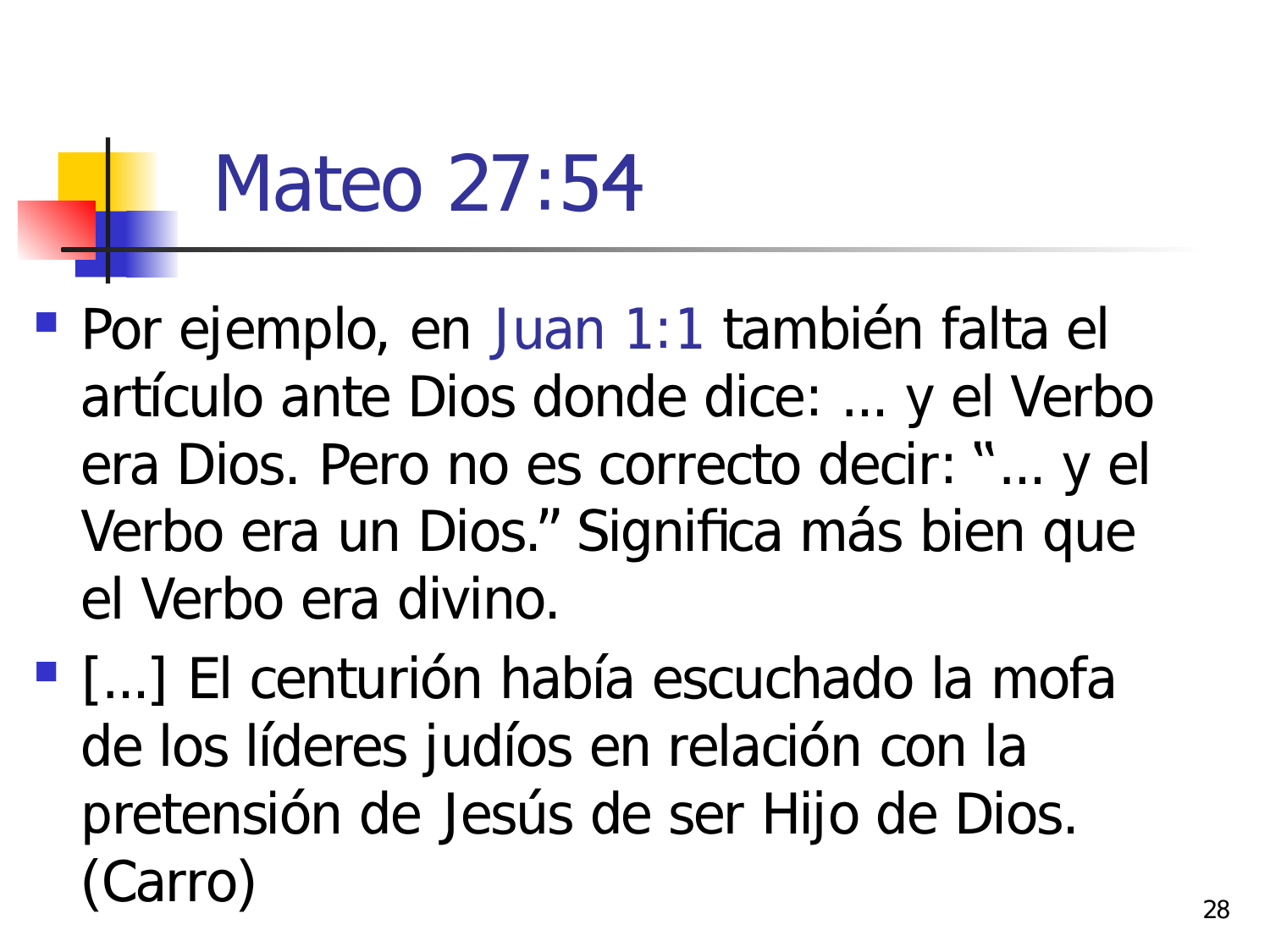

# Mateo 27:54
Por ejemplo, en Juan 1:1 también falta el artículo ante Dios donde dice: … y el Verbo era Dios. Pero no es correcto decir: “… y el Verbo era un Dios.” Significa más bien que el Verbo era divino.
[…] El centurión había escuchado la mofa de los líderes judíos en relación con la pretensión de Jesús de ser Hijo de Dios. (Carro)
28